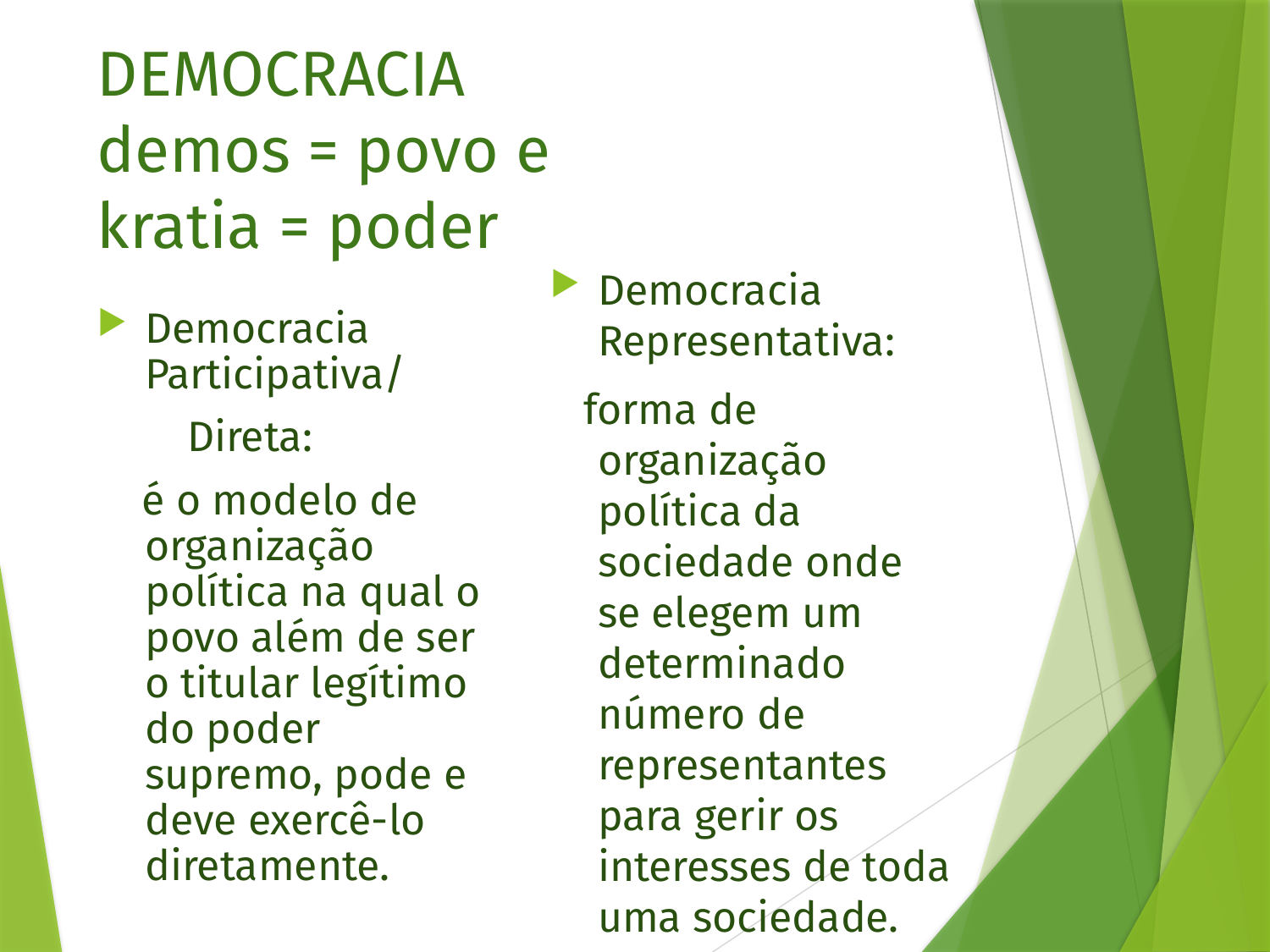

# DEMOCRACIA demos = povo e kratia = poder
Democracia Representativa:
   forma de organização política da sociedade onde se elegem um determinado número de representantes para gerir os interesses de toda uma sociedade.
Democracia Participativa/
        Direta:
    é o modelo de organização política na qual o povo além de ser o titular legítimo do poder supremo, pode e deve exercê-lo diretamente.